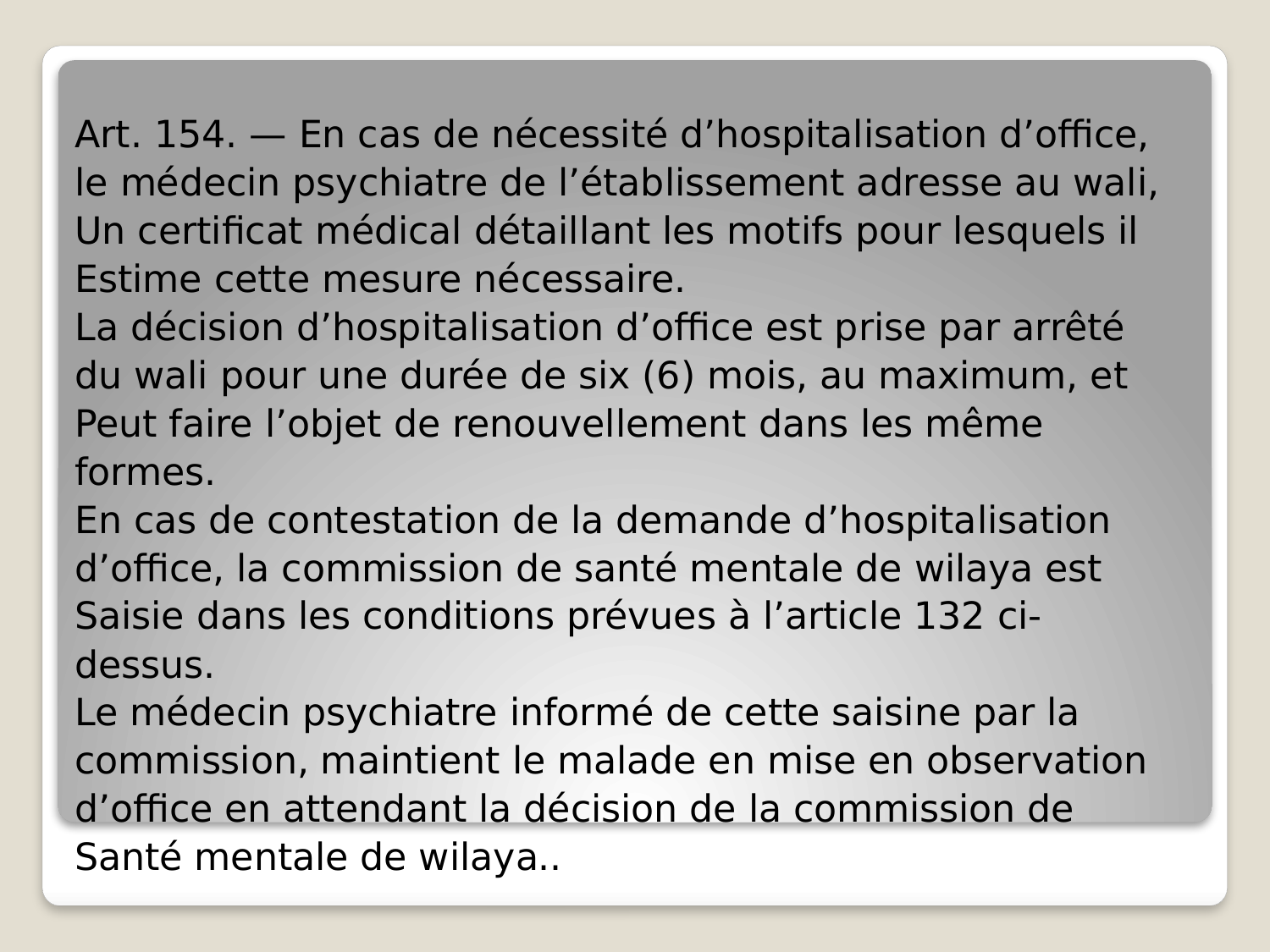

Art. 154. — En cas de nécessité d’hospitalisation d’office,
le médecin psychiatre de l’établissement adresse au wali,
Un certificat médical détaillant les motifs pour lesquels il
Estime cette mesure nécessaire.
La décision d’hospitalisation d’office est prise par arrêté
du wali pour une durée de six (6) mois, au maximum, et
Peut faire l’objet de renouvellement dans les même
formes.
En cas de contestation de la demande d’hospitalisation
d’office, la commission de santé mentale de wilaya est
Saisie dans les conditions prévues à l’article 132 ci-
dessus.
Le médecin psychiatre informé de cette saisine par la
commission, maintient le malade en mise en observation
d’office en attendant la décision de la commission de
Santé mentale de wilaya..